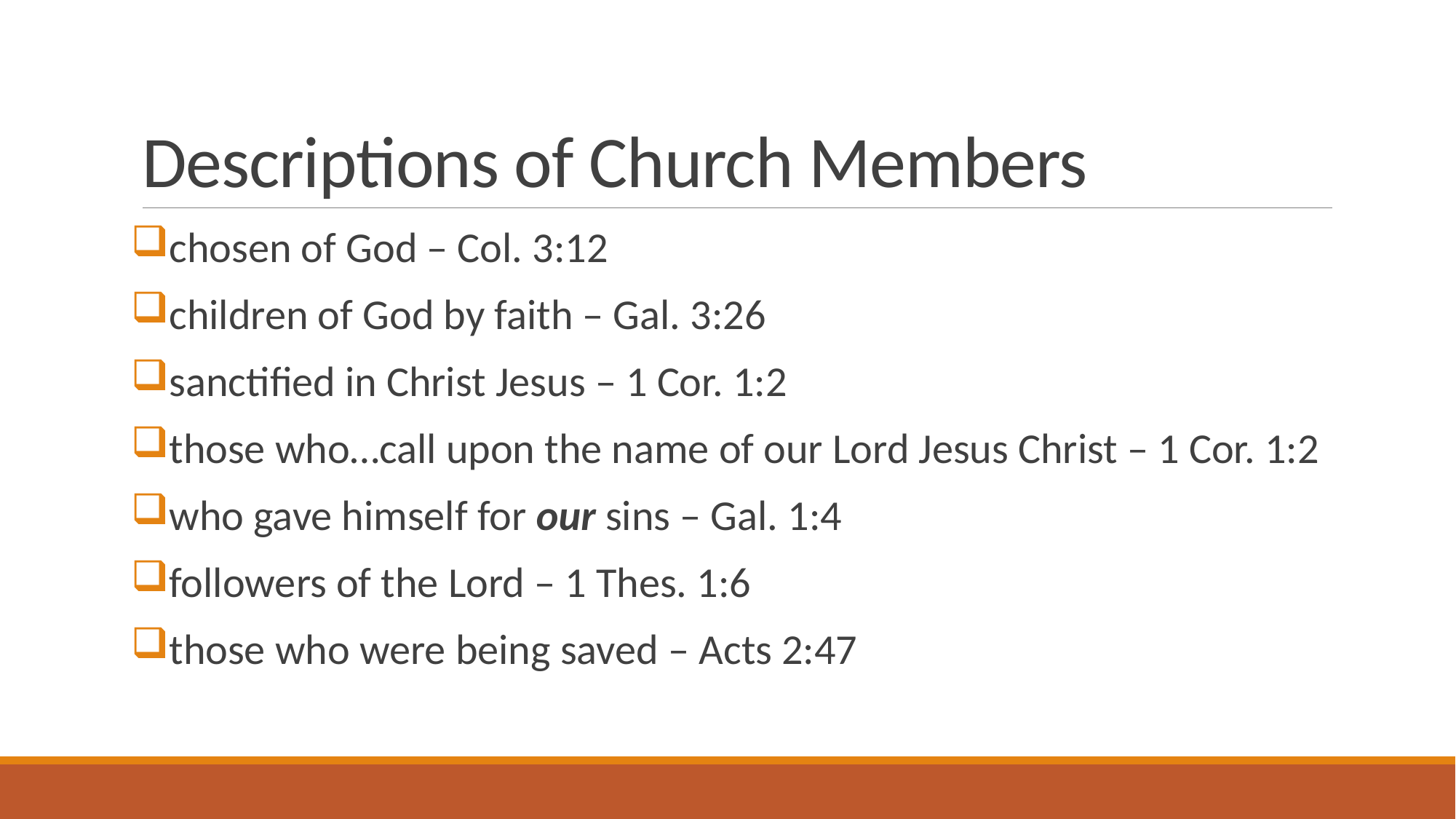

# Descriptions of Church Members
chosen of God – Col. 3:12
children of God by faith – Gal. 3:26
sanctified in Christ Jesus – 1 Cor. 1:2
those who…call upon the name of our Lord Jesus Christ – 1 Cor. 1:2
who gave himself for our sins – Gal. 1:4
followers of the Lord – 1 Thes. 1:6
those who were being saved – Acts 2:47